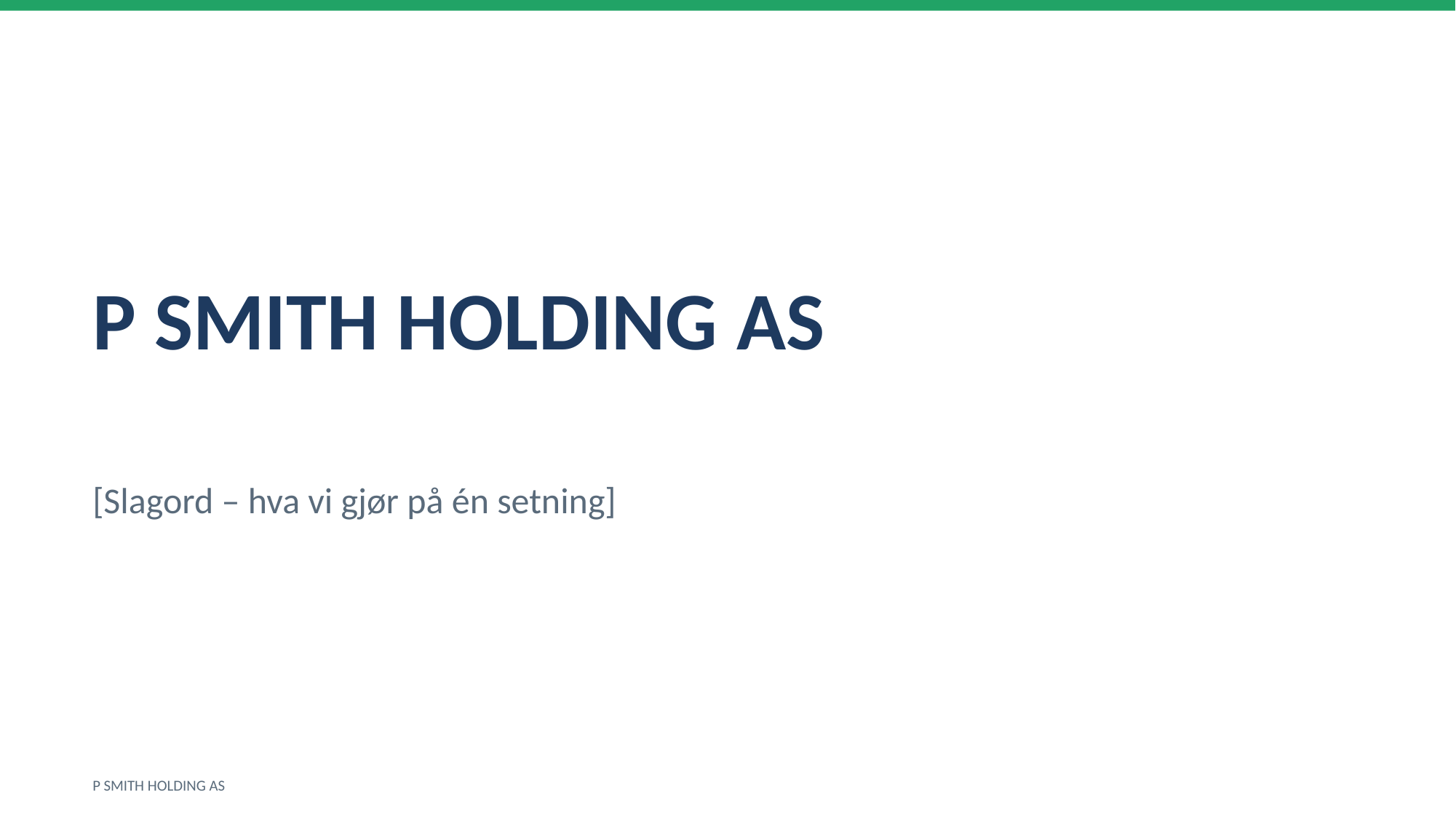

P SMITH HOLDING AS
[Slagord – hva vi gjør på én setning]
P SMITH HOLDING AS